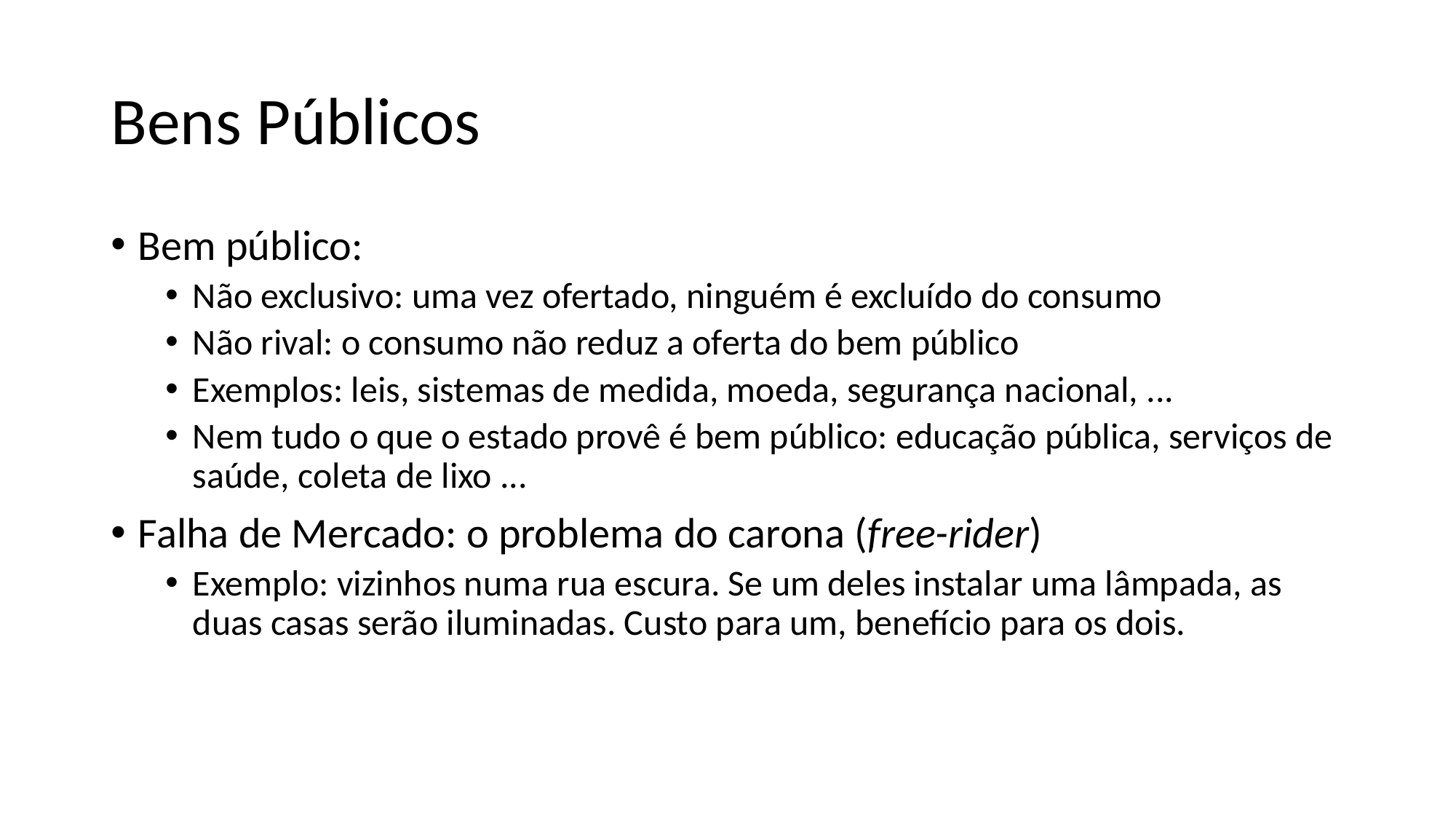

# Bens Públicos
Bem público:
Não exclusivo: uma vez ofertado, ninguém é excluído do consumo
Não rival: o consumo não reduz a oferta do bem público
Exemplos: leis, sistemas de medida, moeda, segurança nacional, ...
Nem tudo o que o estado provê é bem público: educação pública, serviços de saúde, coleta de lixo ...
Falha de Mercado: o problema do carona (free-rider)
Exemplo: vizinhos numa rua escura. Se um deles instalar uma lâmpada, as duas casas serão iluminadas. Custo para um, benefício para os dois.